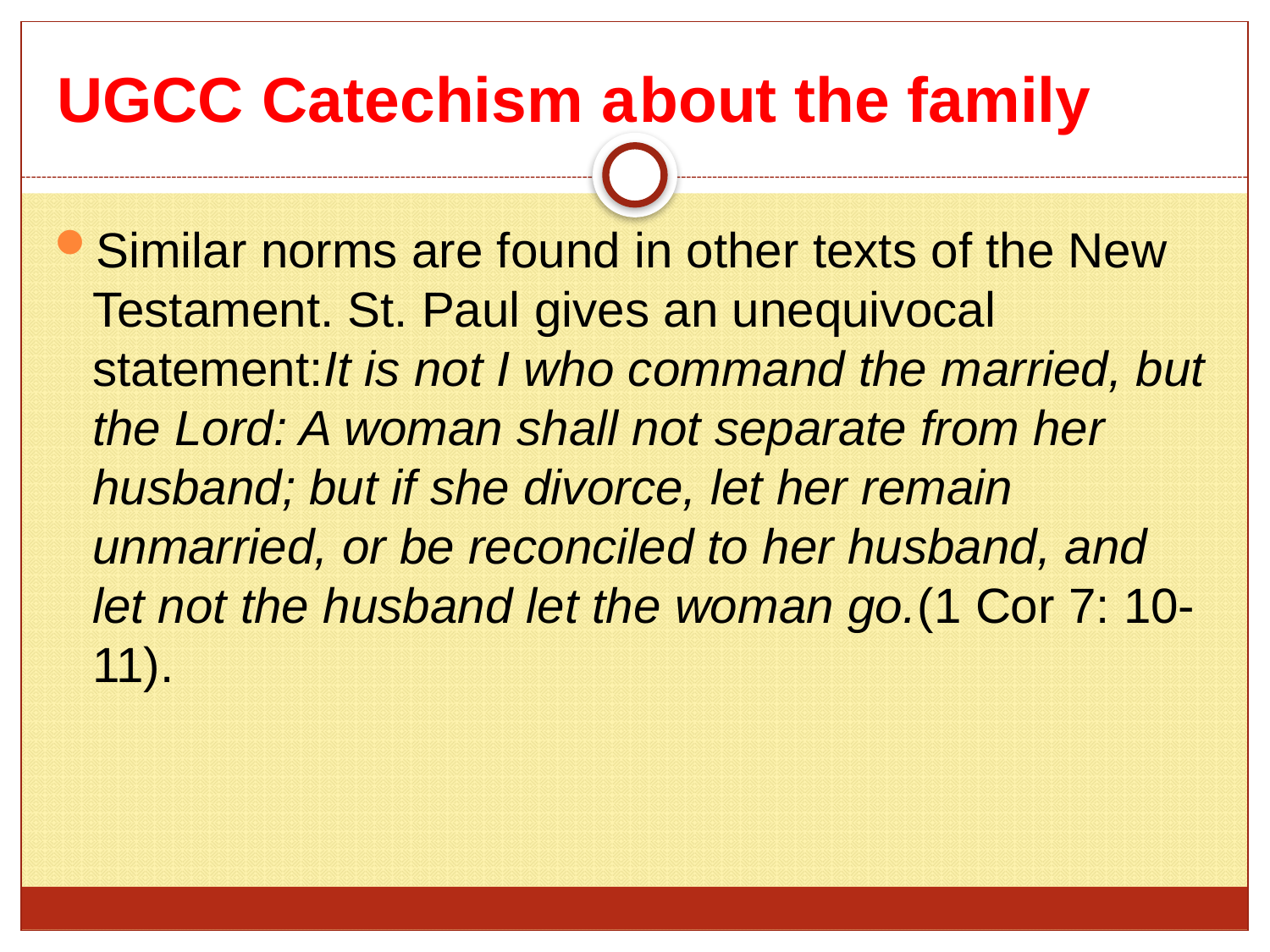

# UGCC Catechism about the family
Similar norms are found in other texts of the New Testament. St. Paul gives an unequivocal statement:It is not I who command the married, but the Lord: A woman shall not separate from her husband; but if she divorce, let her remain unmarried, or be reconciled to her husband, and let not the husband let the woman go.(1 Cor 7: 10-11).